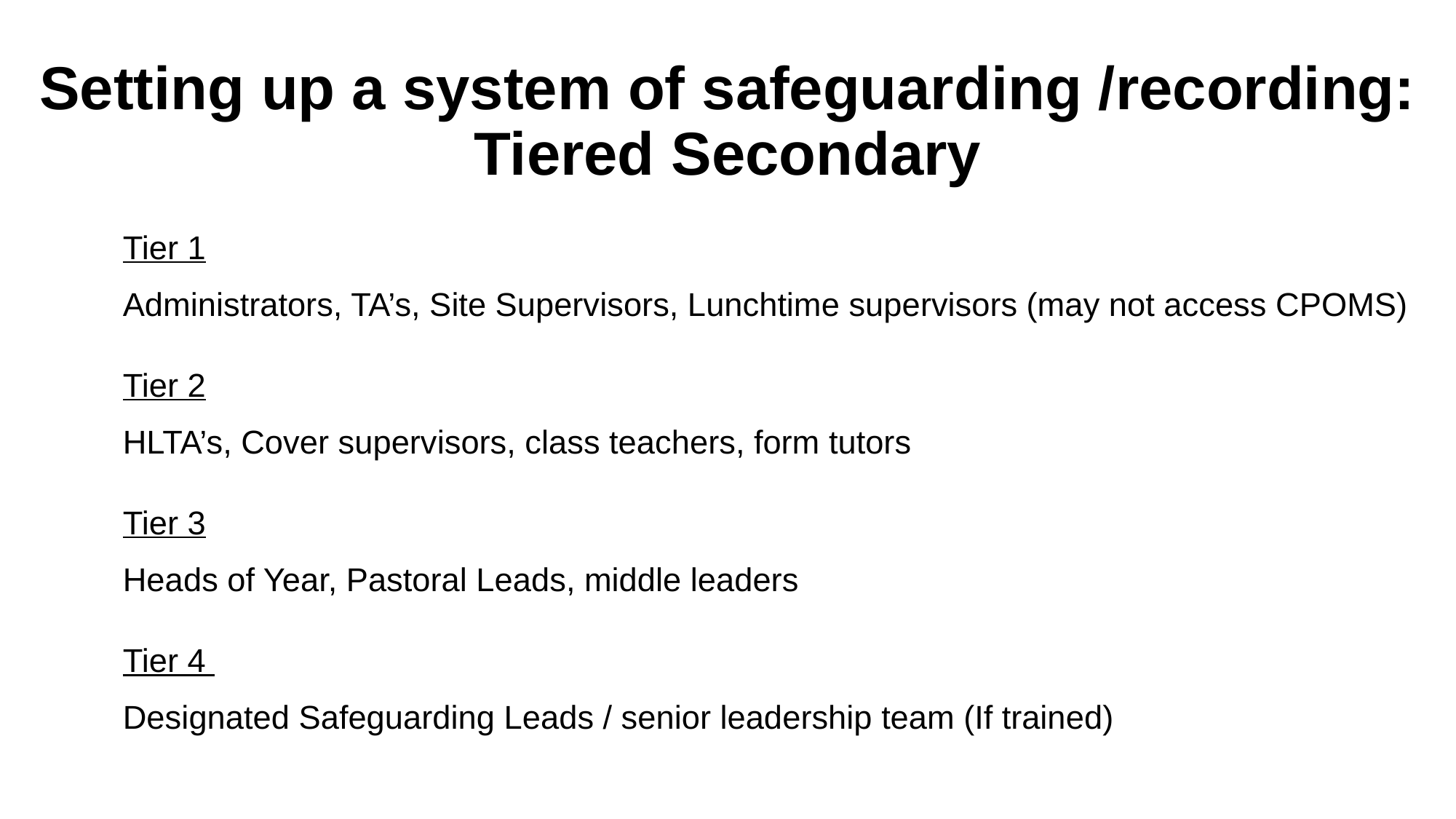

# Setting up a system of safeguarding /recording: Tiered Secondary
Tier 1
Administrators, TA’s, Site Supervisors, Lunchtime supervisors (may not access CPOMS)

Tier 2
HLTA’s, Cover supervisors, class teachers, form tutors

Tier 3
Heads of Year, Pastoral Leads, middle leaders

Tier 4
Designated Safeguarding Leads / senior leadership team (If trained)